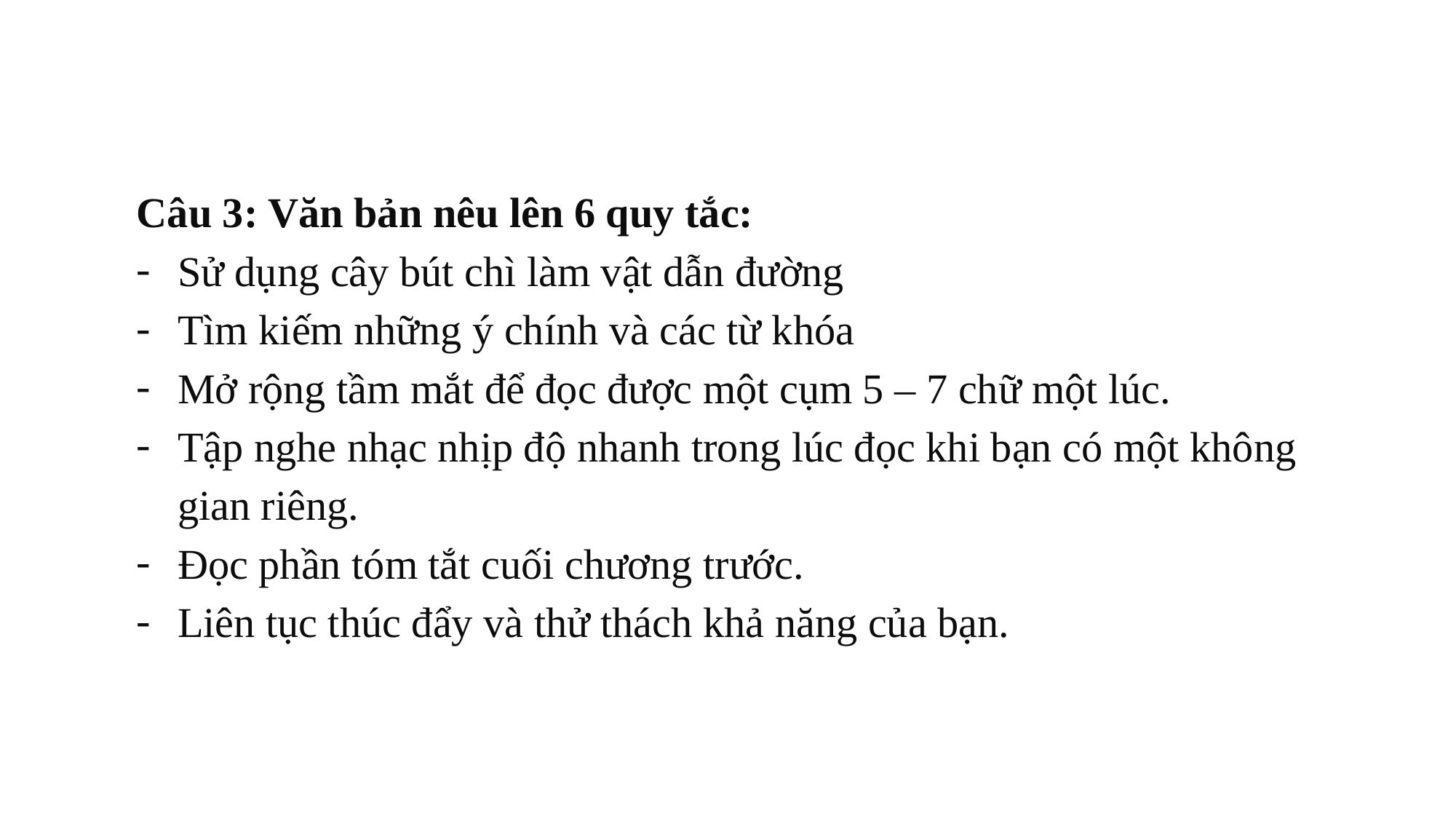

Câu 3: Văn bản nêu lên 6 quy tắc:
Sử dụng cây bút chì làm vật dẫn đường
Tìm kiếm những ý chính và các từ khóa
Mở rộng tầm mắt để đọc được một cụm 5 – 7 chữ một lúc.
Tập nghe nhạc nhịp độ nhanh trong lúc đọc khi bạn có một không gian riêng.
Đọc phần tóm tắt cuối chương trước.
Liên tục thúc đẩy và thử thách khả năng của bạn.